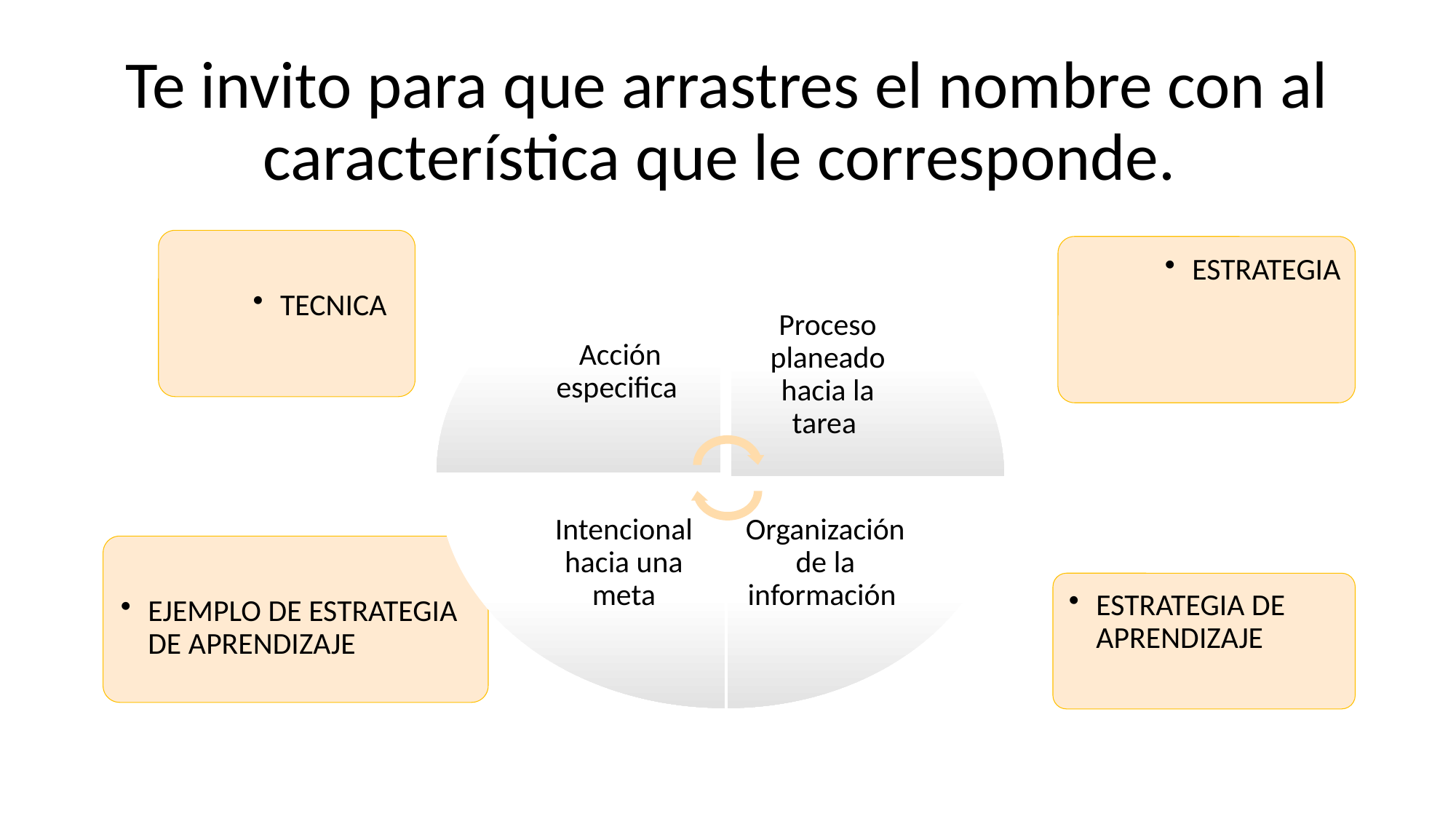

# Te invito para que arrastres el nombre con al característica que le corresponde.
TECNICA
EJEMPLO DE ESTRATEGIA DE APRENDIZAJE
ESTRATEGIA
ESTRATEGIA DE APRENDIZAJE
Acción especifica

Proceso planeado hacia la tarea

Organización de la información
Intencional hacia una meta